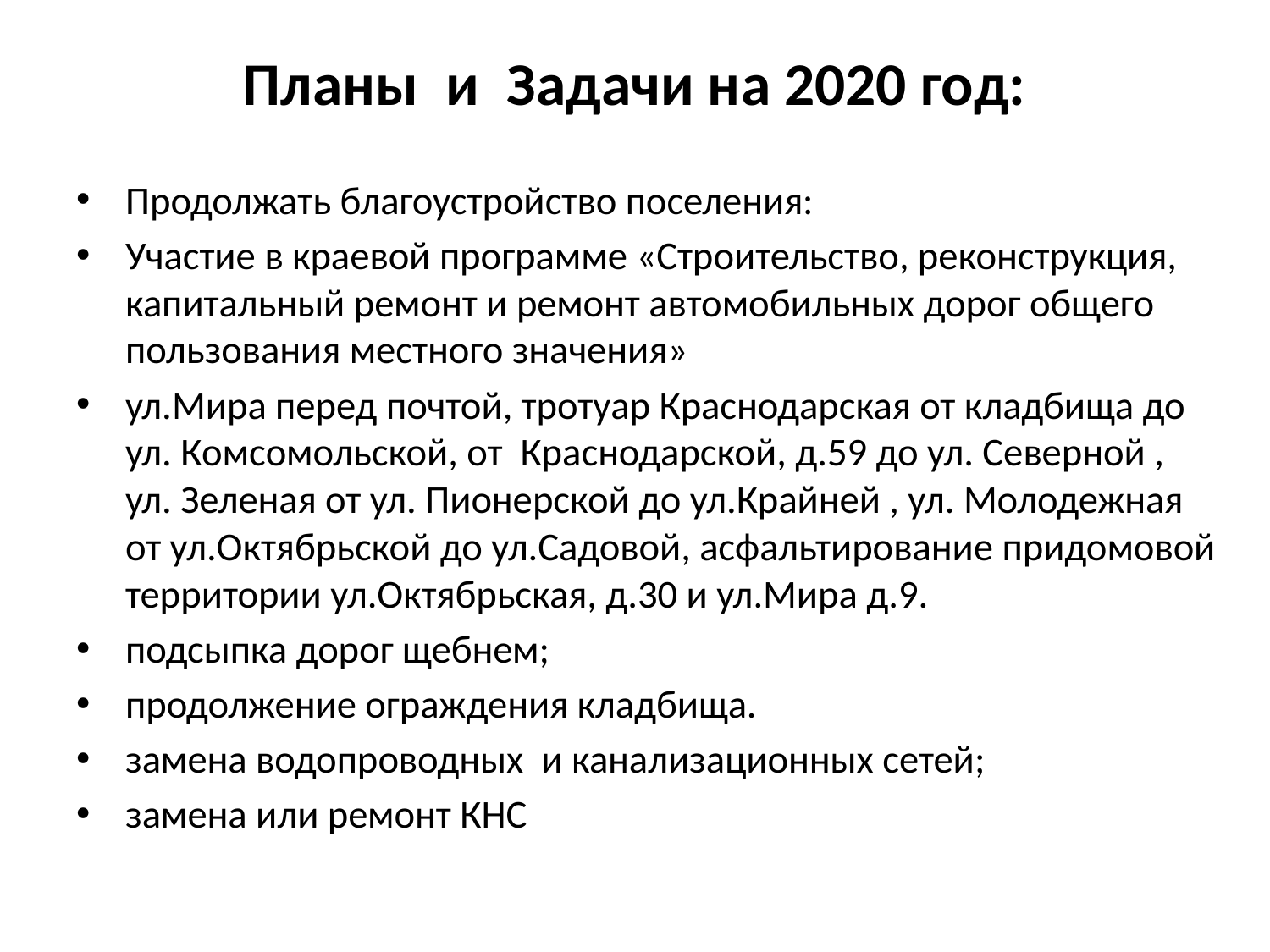

# Планы  и  Задачи на 2020 год:
Продолжать благоустройство поселения:
Участие в краевой программе «Строительство, реконструкция, капитальный ремонт и ремонт автомобильных дорог общего пользования местного значения»
ул.Мира перед почтой, тротуар Краснодарская от кладбища до ул. Комсомольской, от  Краснодарской, д.59 до ул. Северной , ул. Зеленая от ул. Пионерской до ул.Крайней , ул. Молодежная от ул.Октябрьской до ул.Садовой, асфальтирование придомовой территории ул.Октябрьская, д.30 и ул.Мира д.9.
подсыпка дорог щебнем;
продолжение ограждения кладбища.
замена водопроводных  и канализационных сетей;
замена или ремонт КНС